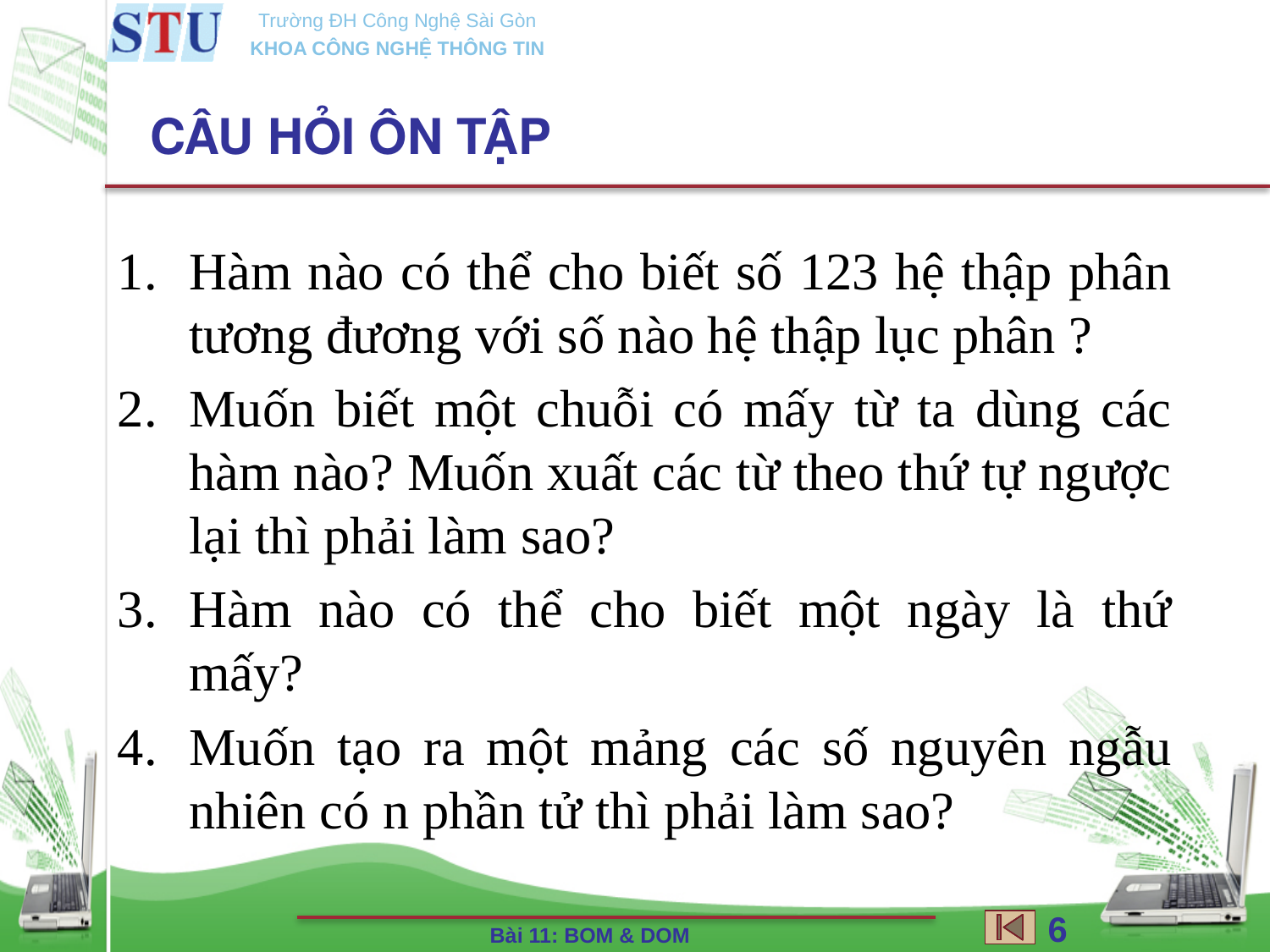

# CÂU HỎI ÔN TẬP
Hàm nào có thể cho biết số 123 hệ thập phân tương đương với số nào hệ thập lục phân ?
Muốn biết một chuỗi có mấy từ ta dùng các hàm nào? Muốn xuất các từ theo thứ tự ngược lại thì phải làm sao?
Hàm nào có thể cho biết một ngày là thứ mấy?
Muốn tạo ra một mảng các số nguyên ngẫu nhiên có n phần tử thì phải làm sao?
6
Bài 11: BOM & DOM